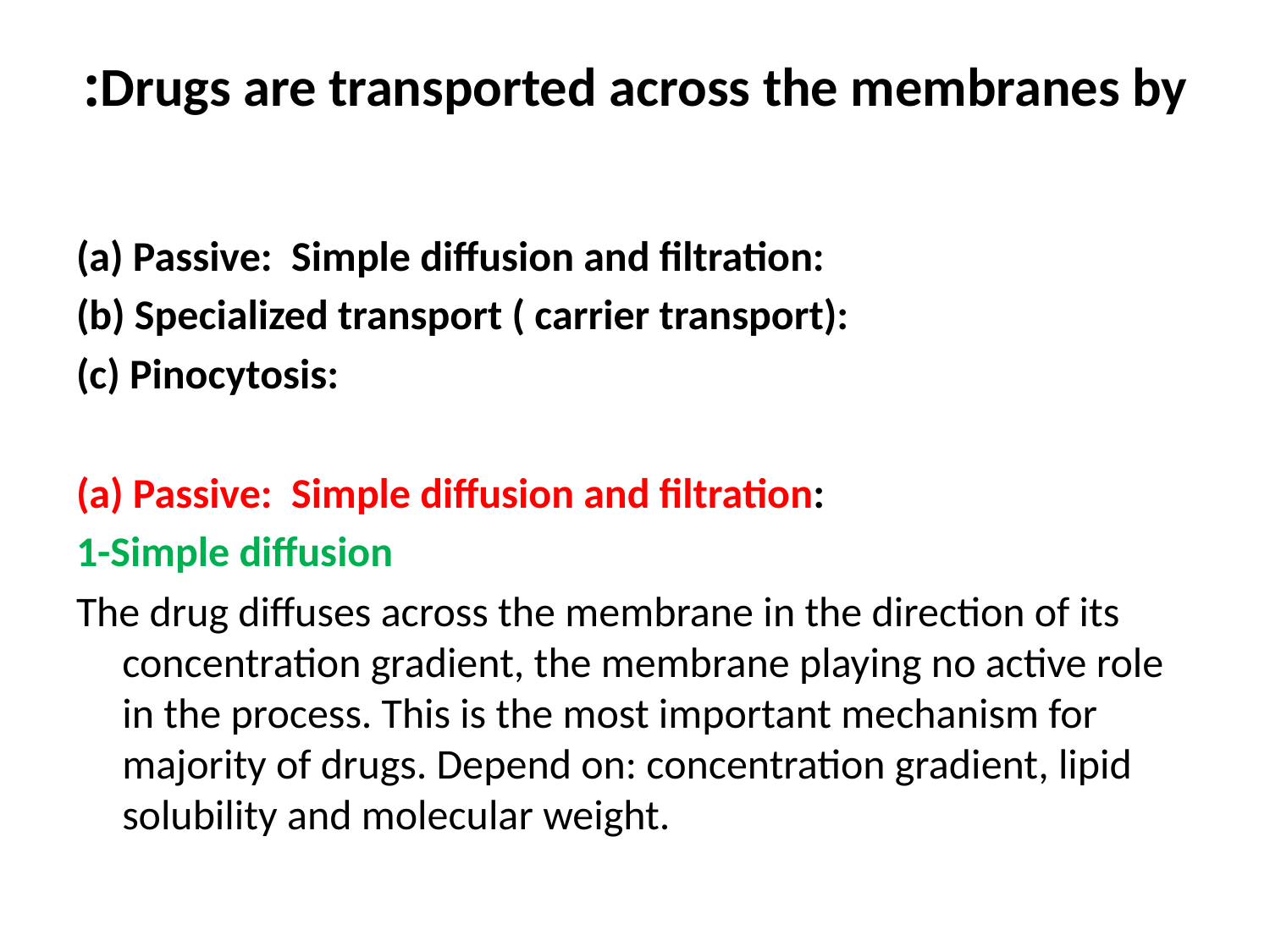

# Drugs are transported across the membranes by:
(a) Passive:  Simple diffusion and filtration:
(b) Specialized transport ( carrier transport):
(c) Pinocytosis:

(a) Passive:  Simple diffusion and filtration:
1-Simple diffusion
The drug diffuses across the membrane in the direction of its concentration gradient, the membrane playing no active role in the process. This is the most important mechanism for majority of drugs. Depend on: concentration gradient, lipid solubility and molecular weight.